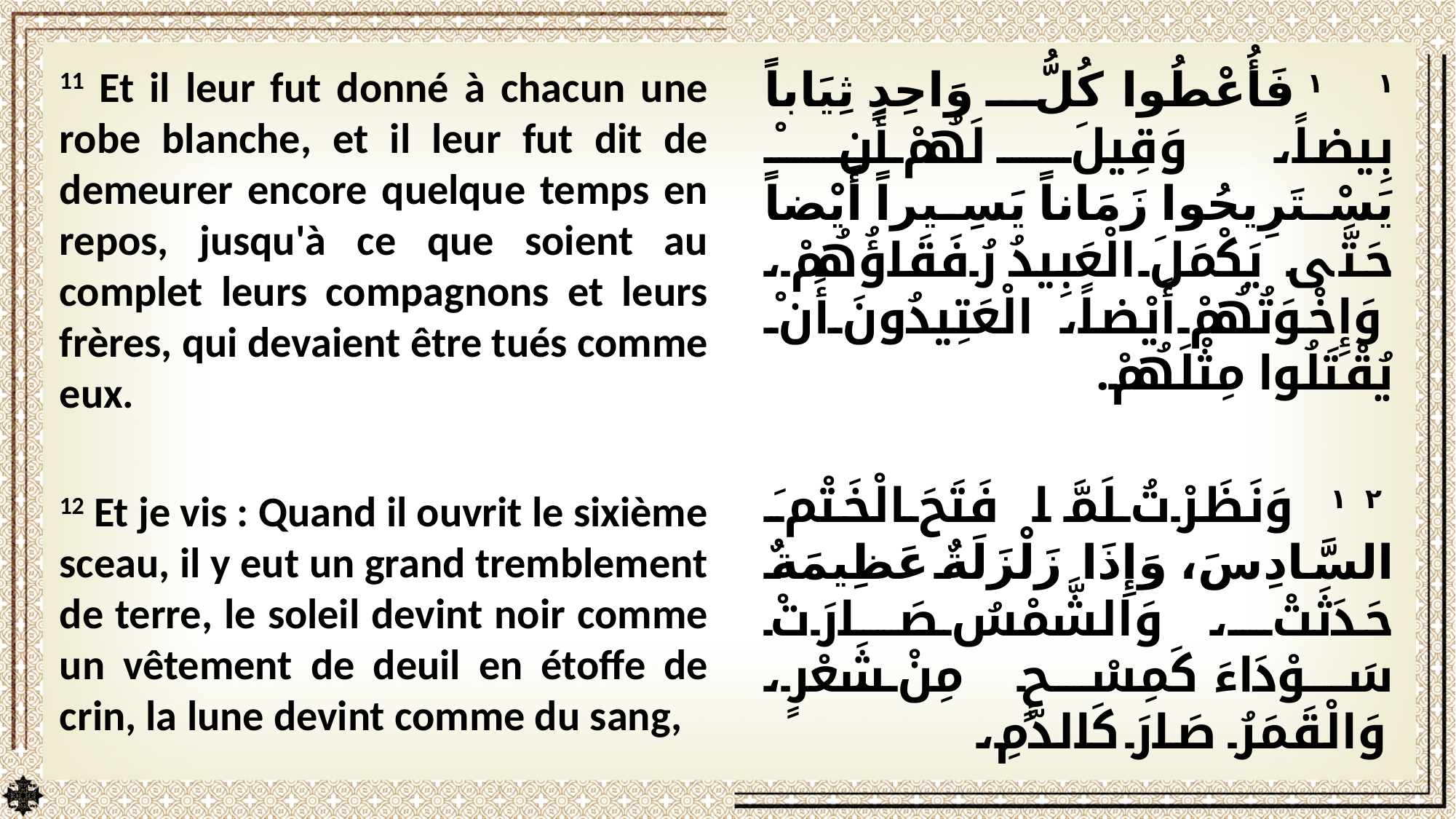

11 Et il leur fut donné à chacun une robe blanche, et il leur fut dit de demeurer encore quelque temps en repos, jusqu'à ce que soient au complet leurs compagnons et leurs frères, qui devaient être tués comme eux.

12 Et je vis : Quand il ouvrit le sixième sceau, il y eut un grand tremblement de terre, le soleil devint noir comme un vêtement de deuil en étoffe de crin, la lune devint comme du sang,
١١ فَأُعْطُوا كُلُّ وَاحِدٍ ثِيَاباً بِيضاً، وَقِيلَ لَهُمْ أَنْ يَسْتَرِيحُوا زَمَاناً يَسِيراً أَيْضاً حَتَّى يَكْمَلَ الْعَبِيدُ رُفَقَاؤُهُمْ، وَإِخْوَتُهُمْ أَيْضاً، الْعَتِيدُونَ أَنْ يُقْتَلُوا مِثْلَهُمْ.

 ١٢ وَنَظَرْتُ لَمَّا فَتَحَ الْخَتْمَ السَّادِسَ، وَإِذَا زَلْزَلَةٌ عَظِيمَةٌ حَدَثَتْ، وَالشَّمْسُ صَارَتْ سَوْدَاءَ كَمِسْحٍ مِنْ شَعْرٍ، وَالْقَمَرُ صَارَ كَالدَّمِ،